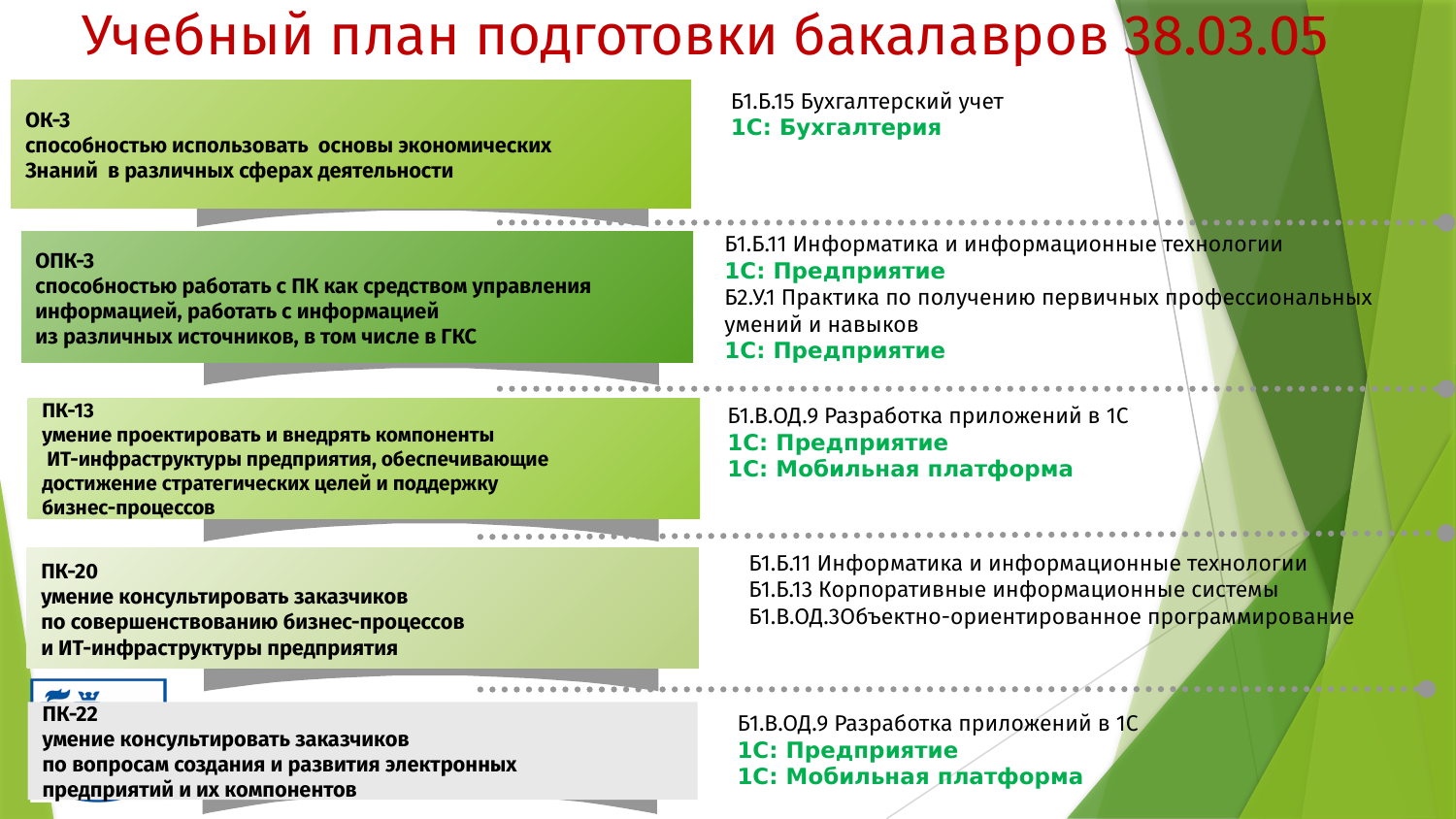

# Учебный план подготовки бакалавров 38.03.05
Б1.Б.15 Бухгалтерский учет
1С: Бухгалтерия
ОК-3
способностью использовать  основы экономических
Знаний  в различных сферах деятельности

Б1.Б.11 Информатика и информационные технологии
1С: Предприятие
Б2.У.1 Практика по получению первичных профессиональных умений и навыков
1С: Предприятие
ОПК-3
способностью работать с ПК как средством управления
информацией, работать с информацией
из различных источников, в том числе в ГКС

Б1.В.ОД.9 Разработка приложений в 1С
1С: Предприятие
1С: Мобильная платформа
ПК-13
умение проектировать и внедрять компоненты
 ИТ-инфраструктуры предприятия, обеспечивающие
достижение стратегических целей и поддержку
бизнес-процессов

Б1.Б.11 Информатика и информационные технологии
Б1.Б.13 Корпоративные информационные системы
Б1.В.ОД.3Объектно-ориентированное программирование
ПК-20
умение консультировать заказчиков
по совершенствованию бизнес-процессов
и ИТ-инфраструктуры предприятия

ПК-22
умение консультировать заказчиков
по вопросам создания и развития электронных
предприятий и их компонентов

Б1.В.ОД.9 Разработка приложений в 1С
1С: Предприятие
1С: Мобильная платформа